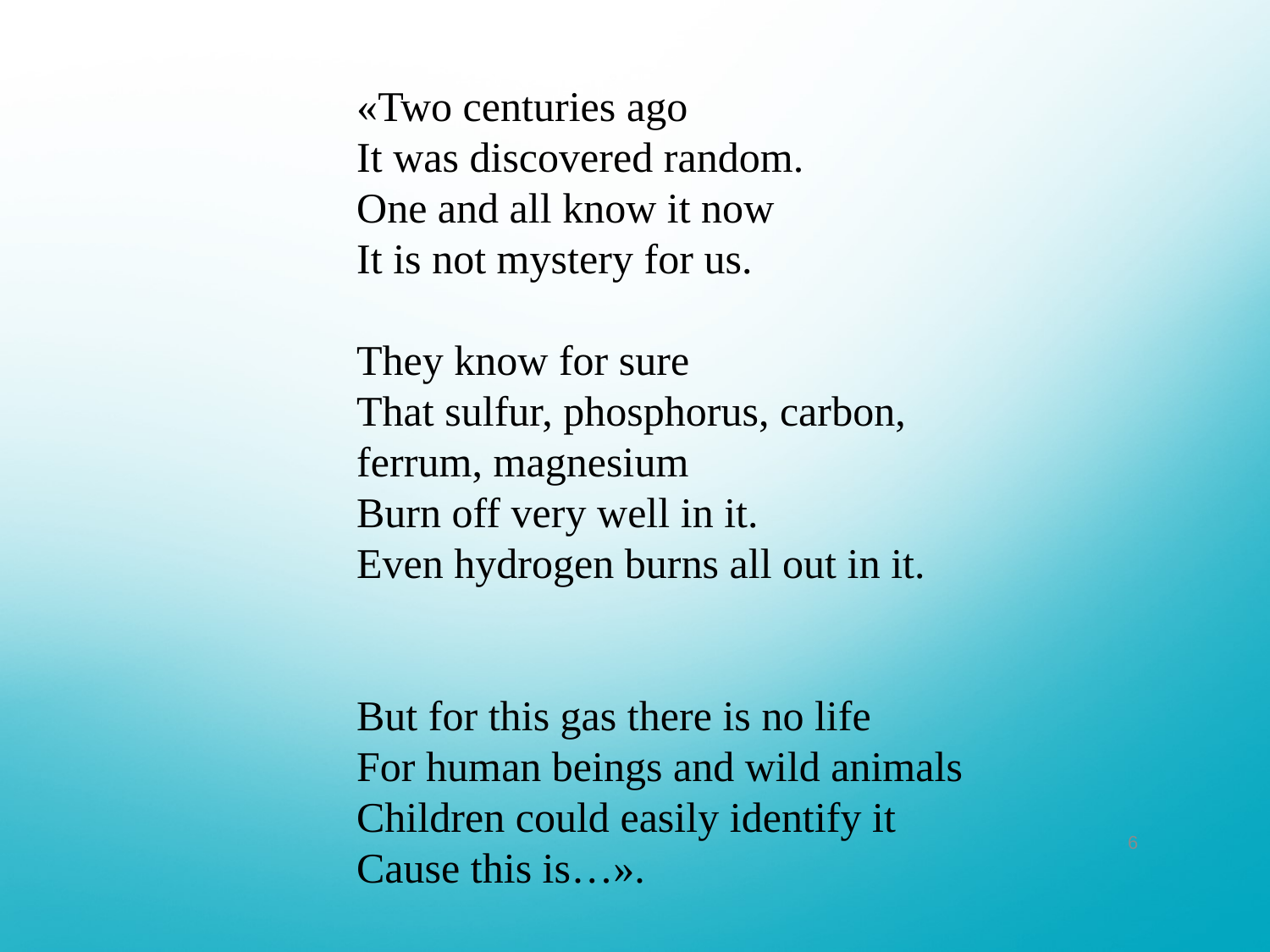

«Two centuries ago
It was discovered random.
One and all know it now
It is not mystery for us.

They know for sure
That sulfur, phosphorus, carbon, ferrum, magnesium
Burn off very well in it.
Even hydrogen burns all out in it.

But for this gas there is no life
For human beings and wild animals
Children could easily identify it
Cause this is…».
6